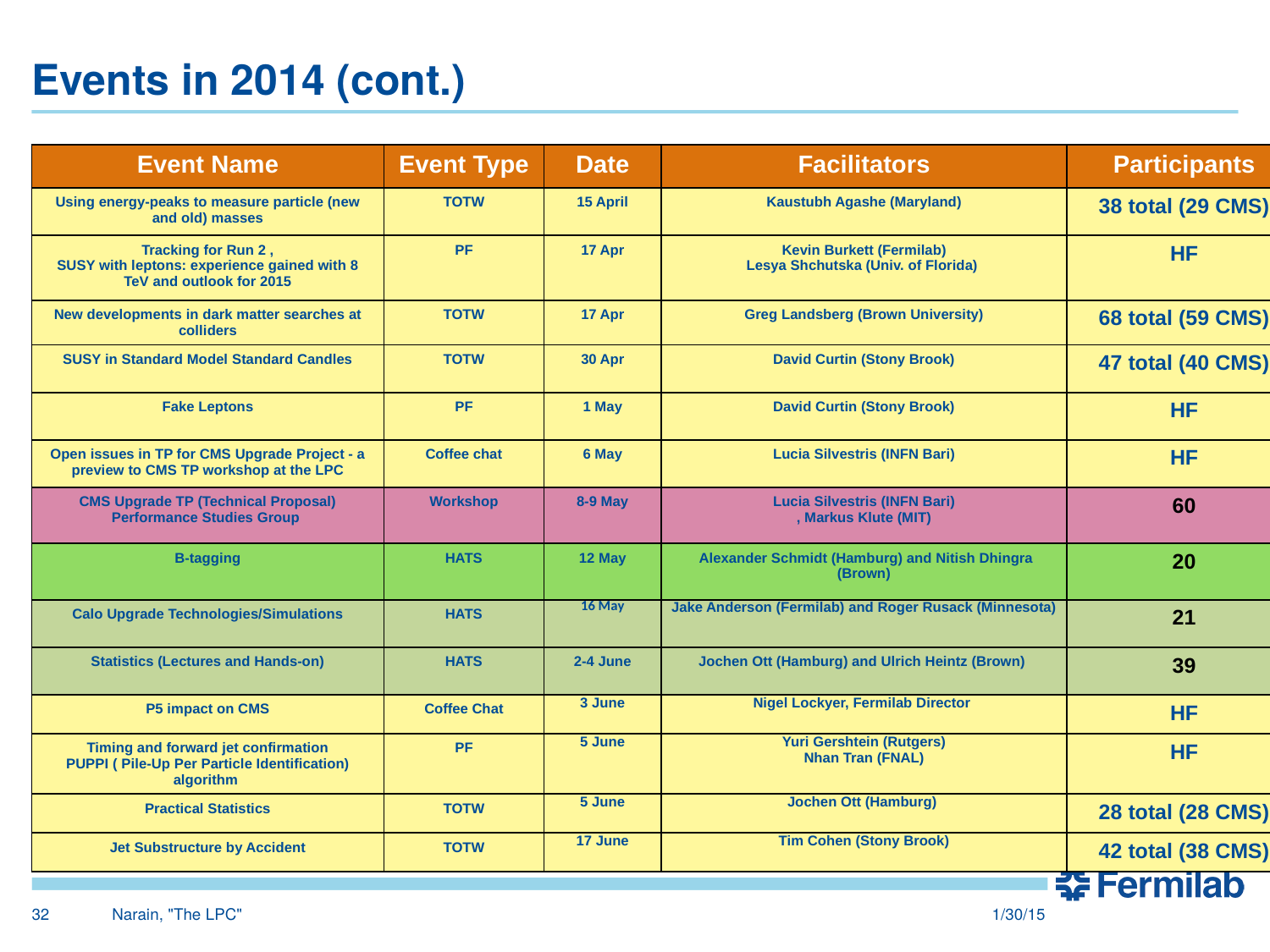

# Events in 2014 (cont.)
| Event Name | Event Type | Date | Facilitators | Participants |
| --- | --- | --- | --- | --- |
| Using energy-peaks to measure particle (new and old) masses | TOTW | 15 April | Kaustubh Agashe (Maryland) | 38 total (29 CMS) |
| Tracking for Run 2 , SUSY with leptons: experience gained with 8 TeV and outlook for 2015 | PF | 17 Apr | Kevin Burkett (Fermilab) Lesya Shchutska (Univ. of Florida) | HF |
| New developments in dark matter searches at colliders | TOTW | 17 Apr | Greg Landsberg (Brown University) | 68 total (59 CMS) |
| SUSY in Standard Model Standard Candles | TOTW | 30 Apr | David Curtin (Stony Brook) | 47 total (40 CMS) |
| Fake Leptons | PF | 1 May | David Curtin (Stony Brook) | HF |
| Open issues in TP for CMS Upgrade Project - a preview to CMS TP workshop at the LPC | Coffee chat | 6 May | Lucia Silvestris (INFN Bari) | HF |
| CMS Upgrade TP (Technical Proposal) Performance Studies Group | Workshop | 8-9 May | Lucia Silvestris (INFN Bari) , Markus Klute (MIT) | 60 |
| B-tagging | HATS | 12 May | Alexander Schmidt (Hamburg) and Nitish Dhingra (Brown) | 20 |
| Calo Upgrade Technologies/Simulations | HATS | 16 May | Jake Anderson (Fermilab) and Roger Rusack (Minnesota) | 21 |
| Statistics (Lectures and Hands-on) | HATS | 2-4 June | Jochen Ott (Hamburg) and Ulrich Heintz (Brown) | 39 |
| P5 impact on CMS | Coffee Chat | 3 June | Nigel Lockyer, Fermilab Director | HF |
| Timing and forward jet confirmation PUPPI ( Pile-Up Per Particle Identification) algorithm | PF | 5 June | Yuri Gershtein (Rutgers) Nhan Tran (FNAL) | HF |
| Practical Statistics | TOTW | 5 June | Jochen Ott (Hamburg) | 28 total (28 CMS) |
| Jet Substructure by Accident | TOTW | 17 June | Tim Cohen (Stony Brook) | 42 total (38 CMS) |
32
Narain, "The LPC"
1/30/15